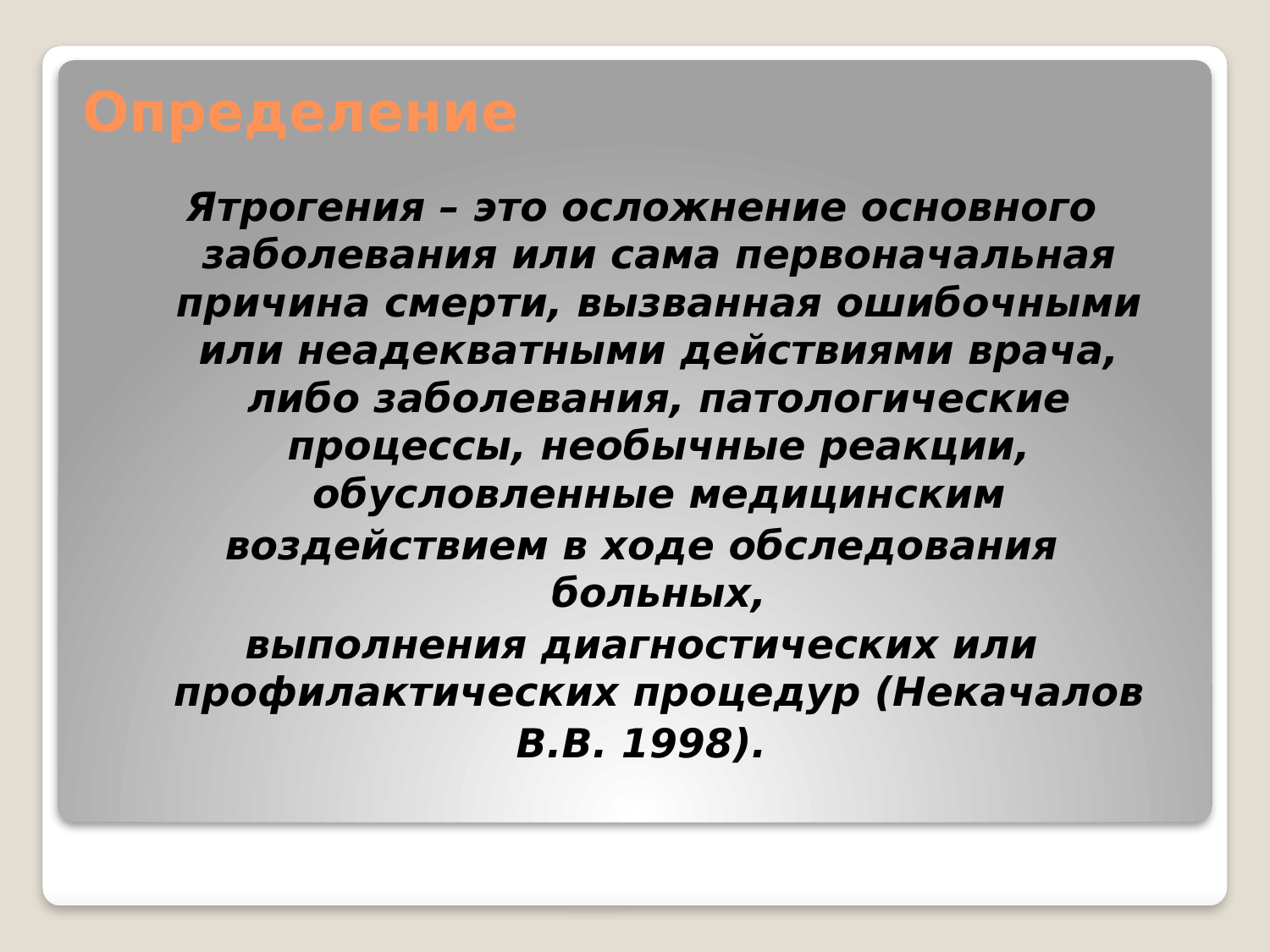

# Определение
Ятрогения – это осложнение основного заболевания или сама первоначальная причина смерти, вызванная ошибочными или неадекватными действиями врача, либо заболевания, патологические процессы, необычные реакции, обусловленные медицинским
воздействием в ходе обследования больных,
выполнения диагностических или профилактических процедур (Некачалов
В.В. 1998).